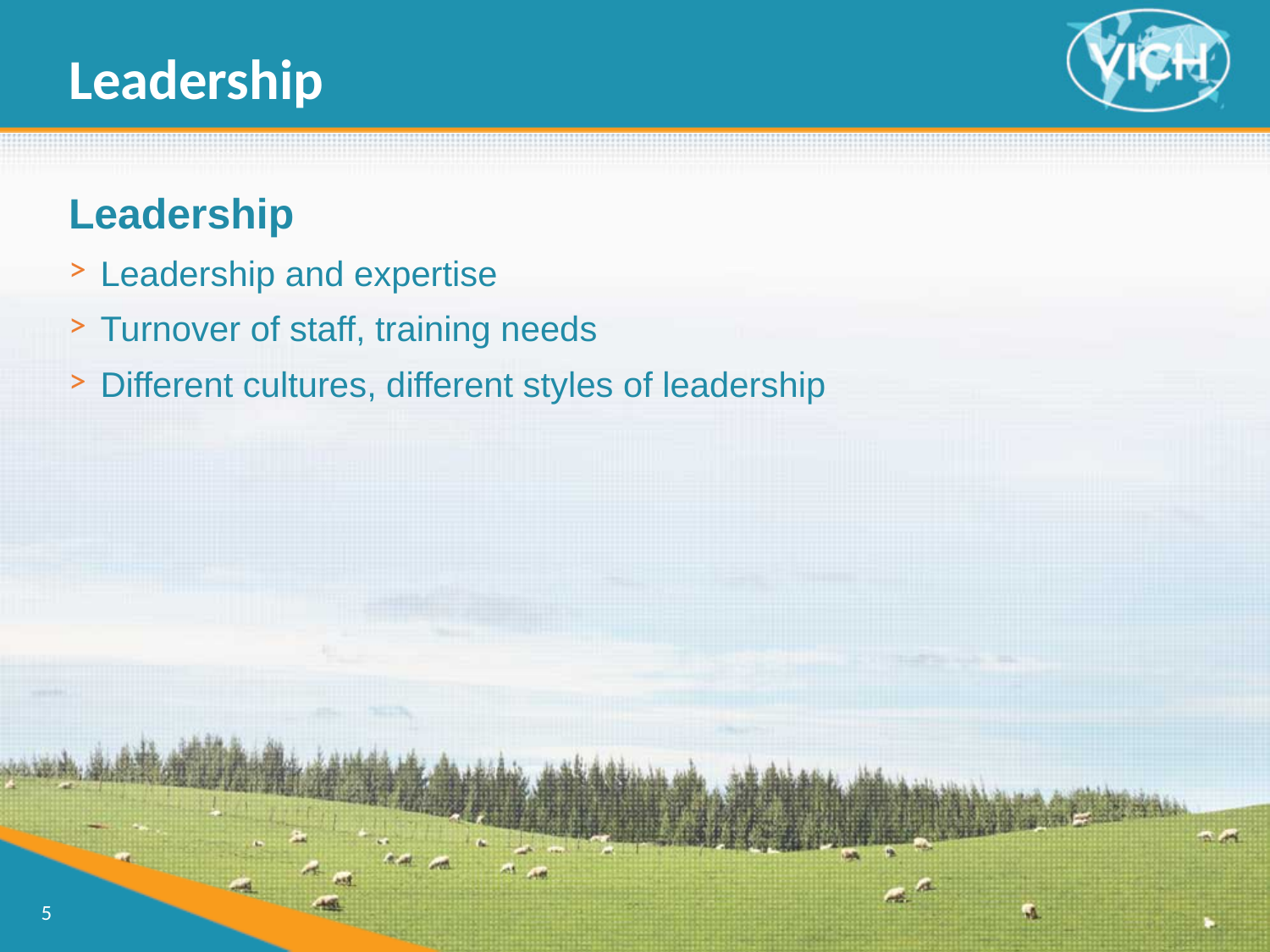

Leadership
Leadership
Leadership and expertise
Turnover of staff, training needs
Different cultures, different styles of leadership